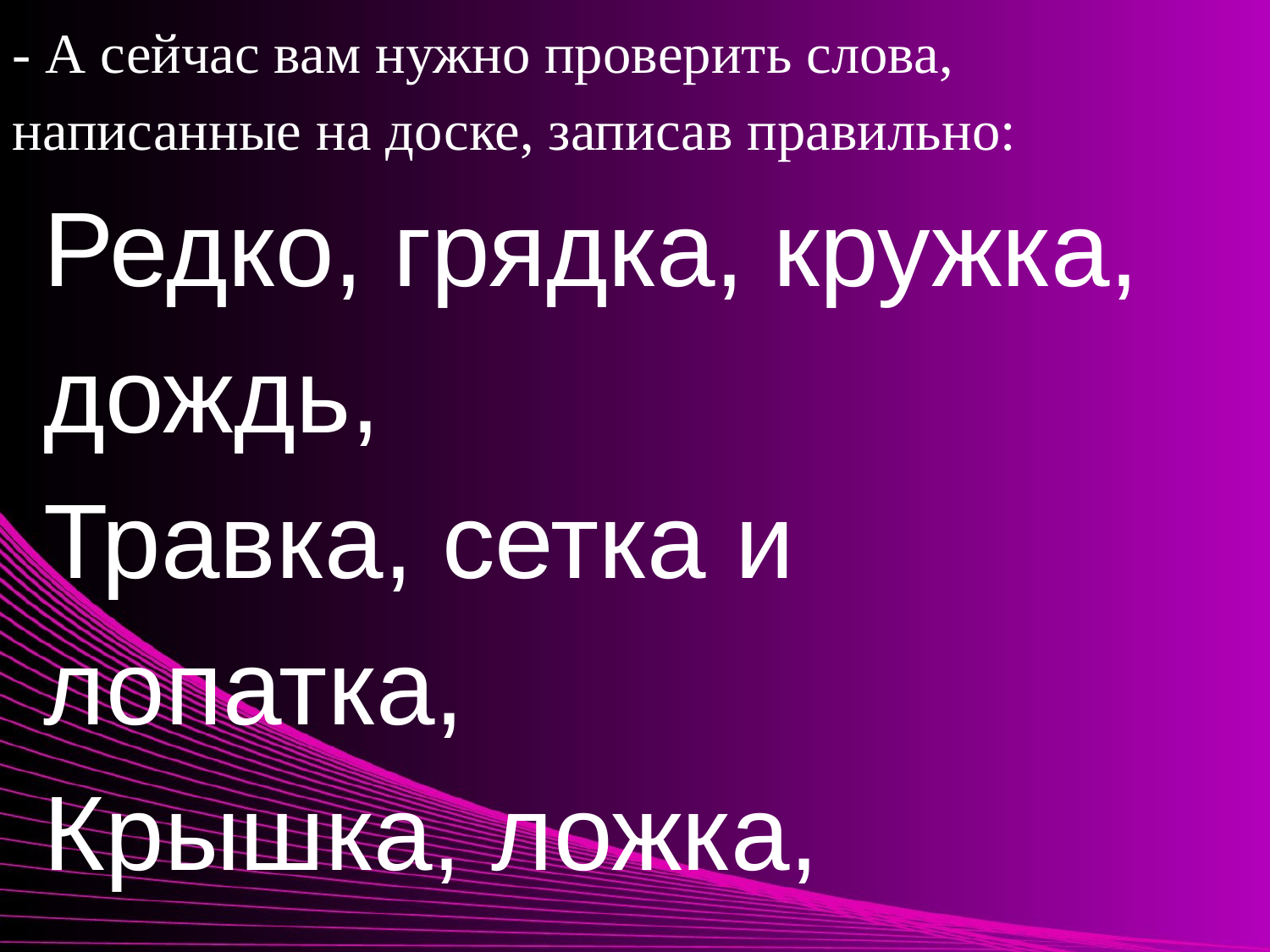

- А сейчас вам нужно проверить слова, написанные на доске, записав правильно:
Редко, грядка, кружка, дождь,
Травка, сетка и  лопатка,
Крышка, ложка, поварешка,
Книжка, парта, утка, сказка.